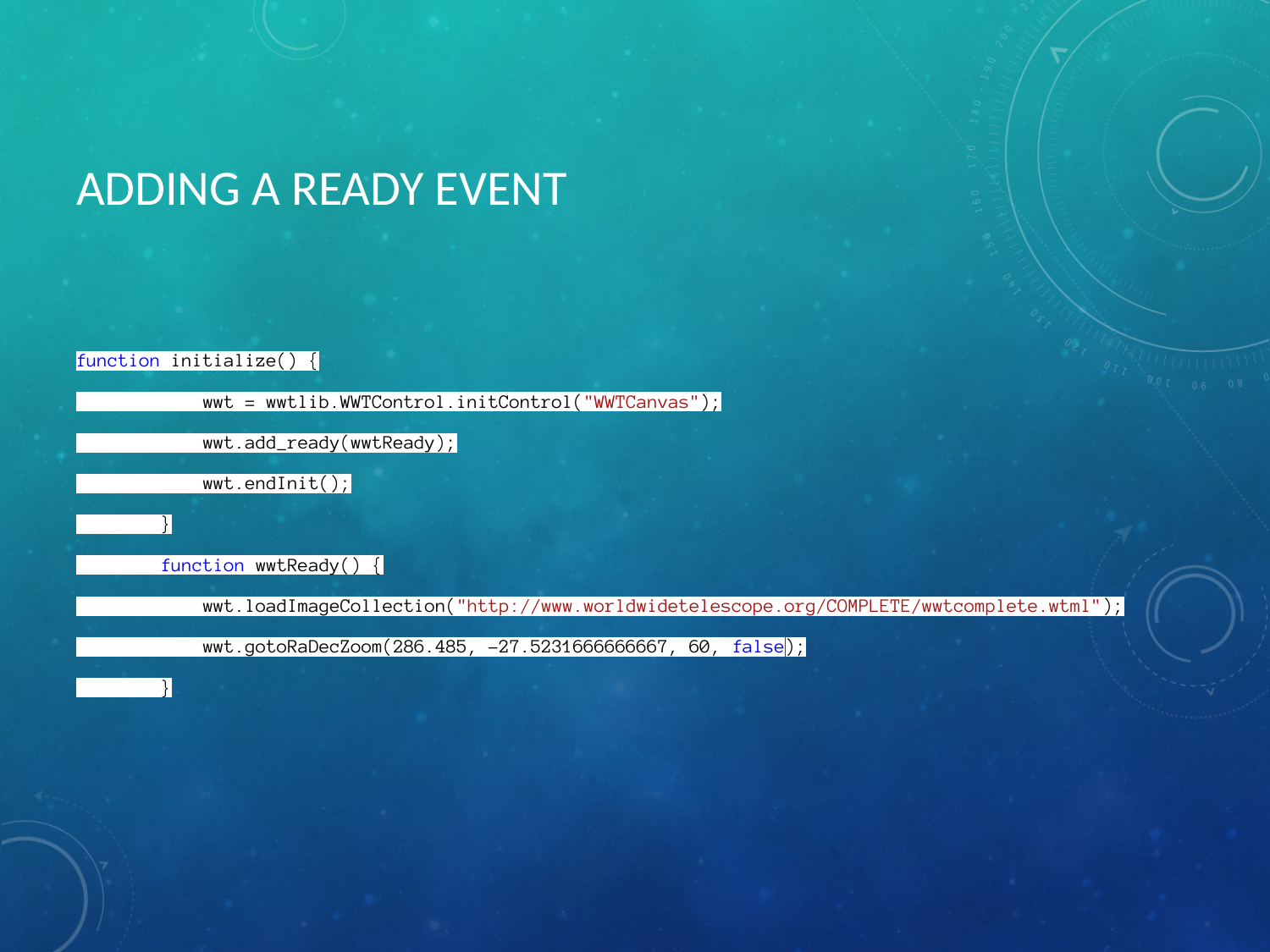

# Adding a ready event
function initialize() {
            wwt = wwtlib.WWTControl.initControl("WWTCanvas");
            wwt.add_ready(wwtReady);
            wwt.endInit();
        }
        function wwtReady() {
            wwt.loadImageCollection("http://www.worldwidetelescope.org/COMPLETE/wwtcomplete.wtml");
            wwt.gotoRaDecZoom(286.485, -27.5231666666667, 60, false);
        }